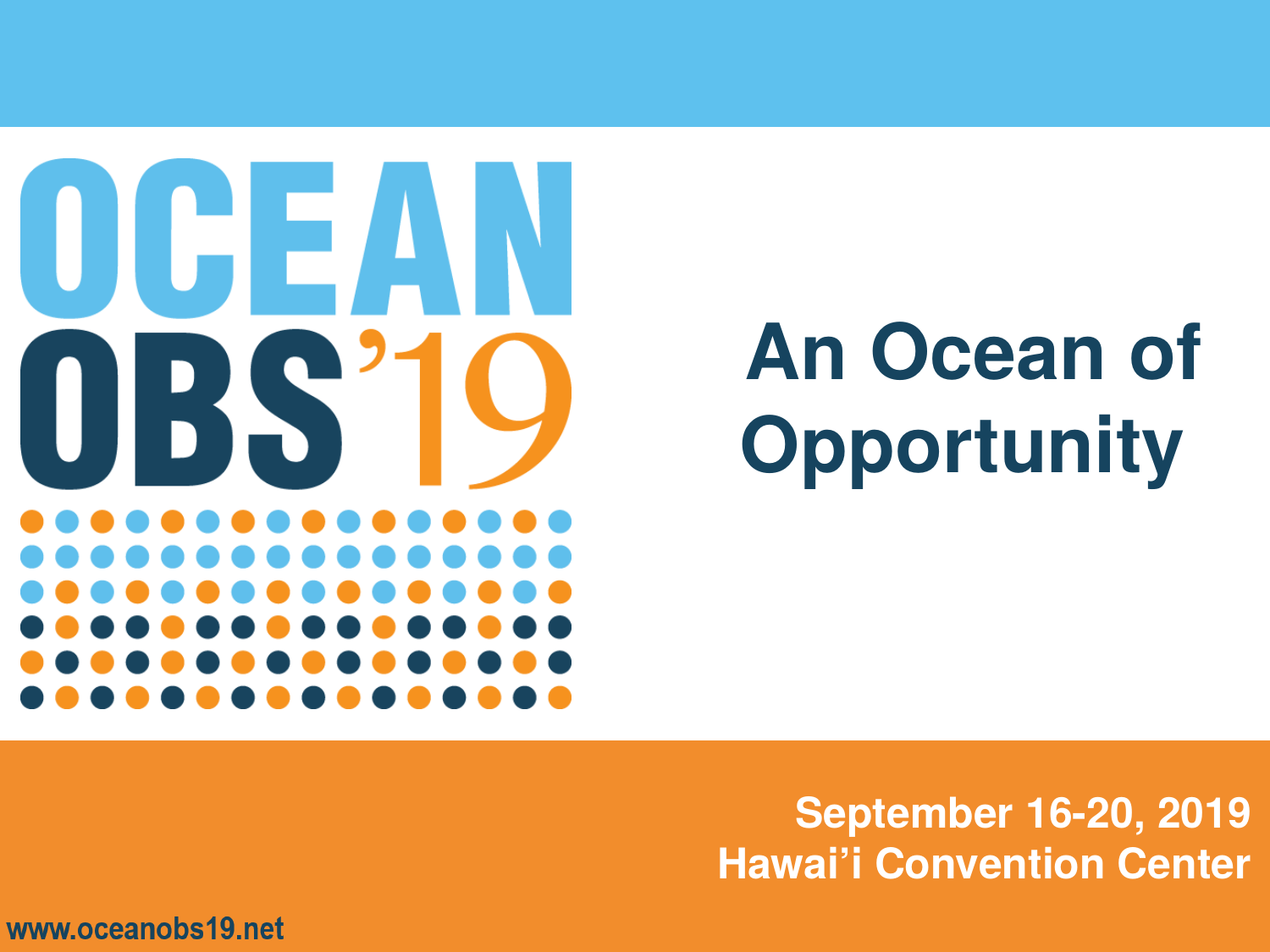

# September 16-20, 2019 Hawai’i Convention Center